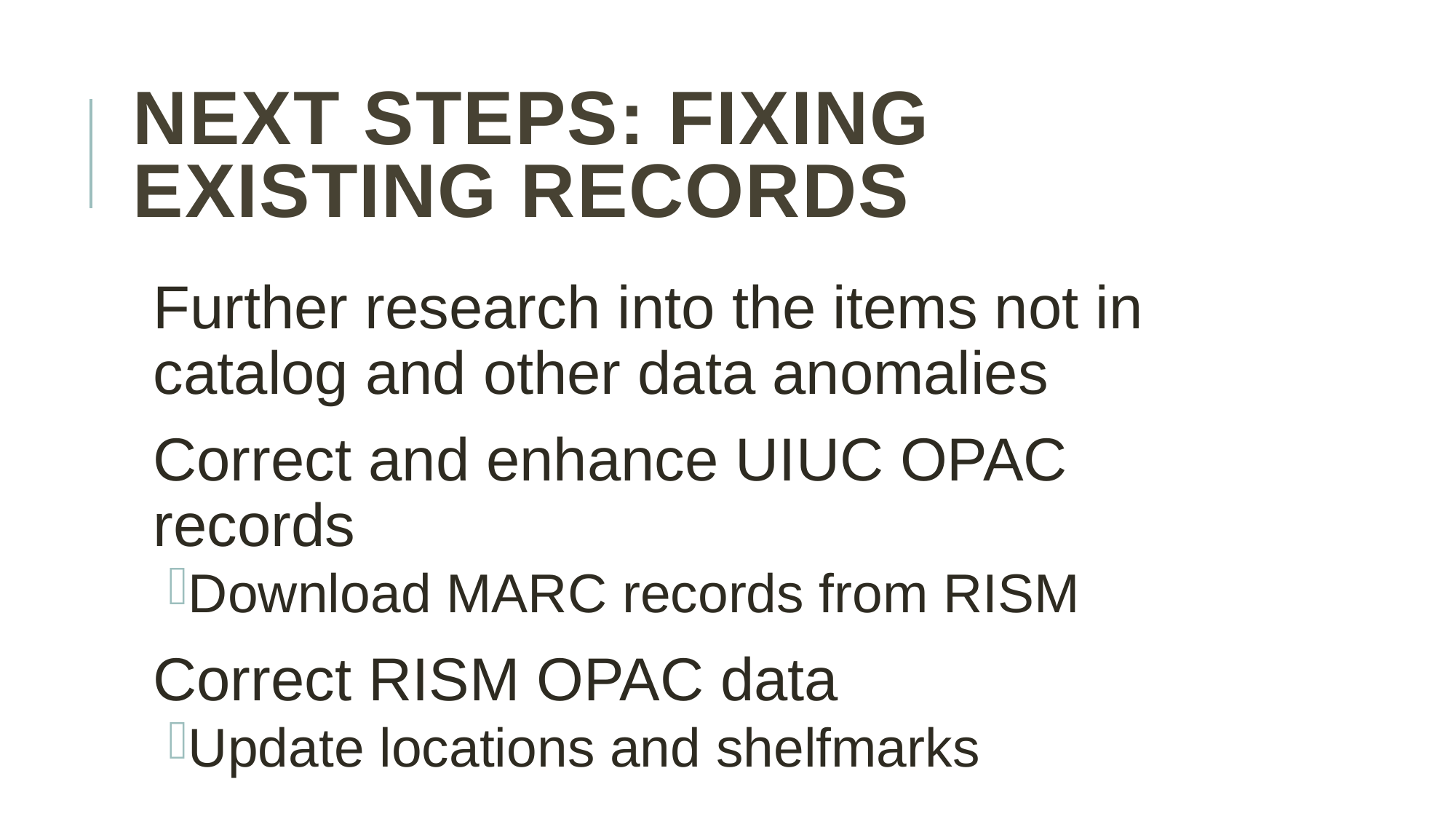

# Next Steps: Fixing Existing Records
Further research into the items not in catalog and other data anomalies
Correct and enhance UIUC OPAC records
Download MARC records from RISM
Correct RISM OPAC data
Update locations and shelfmarks